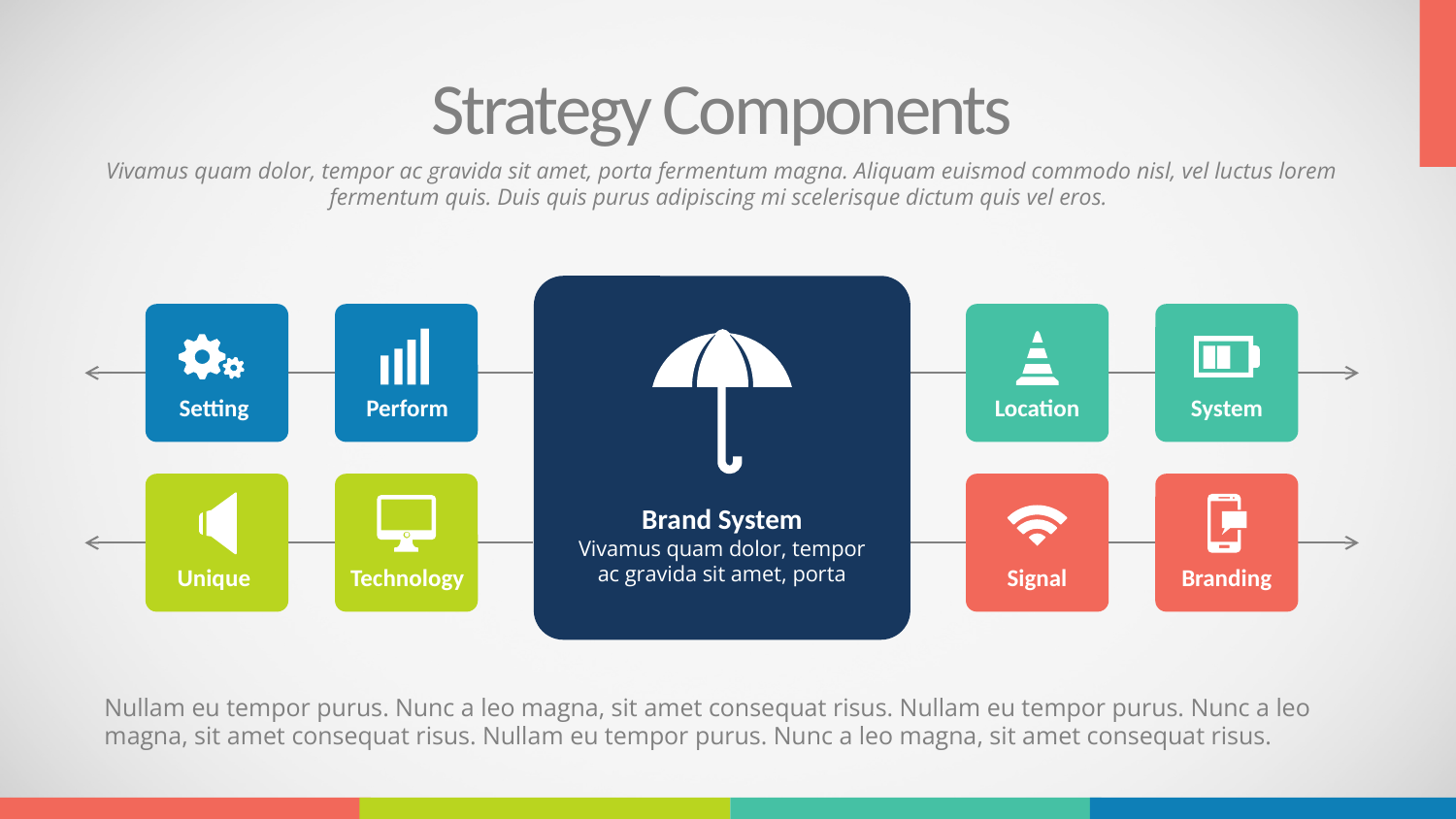

Strategy Components
Vivamus quam dolor, tempor ac gravida sit amet, porta fermentum magna. Aliquam euismod commodo nisl, vel luctus lorem fermentum quis. Duis quis purus adipiscing mi scelerisque dictum quis vel eros.

Setting
Perform
Location
System

Brand System
Vivamus quam dolor, tempor ac gravida sit amet, porta

Unique
Technology
Signal
Branding
Nullam eu tempor purus. Nunc a leo magna, sit amet consequat risus. Nullam eu tempor purus. Nunc a leo magna, sit amet consequat risus. Nullam eu tempor purus. Nunc a leo magna, sit amet consequat risus.